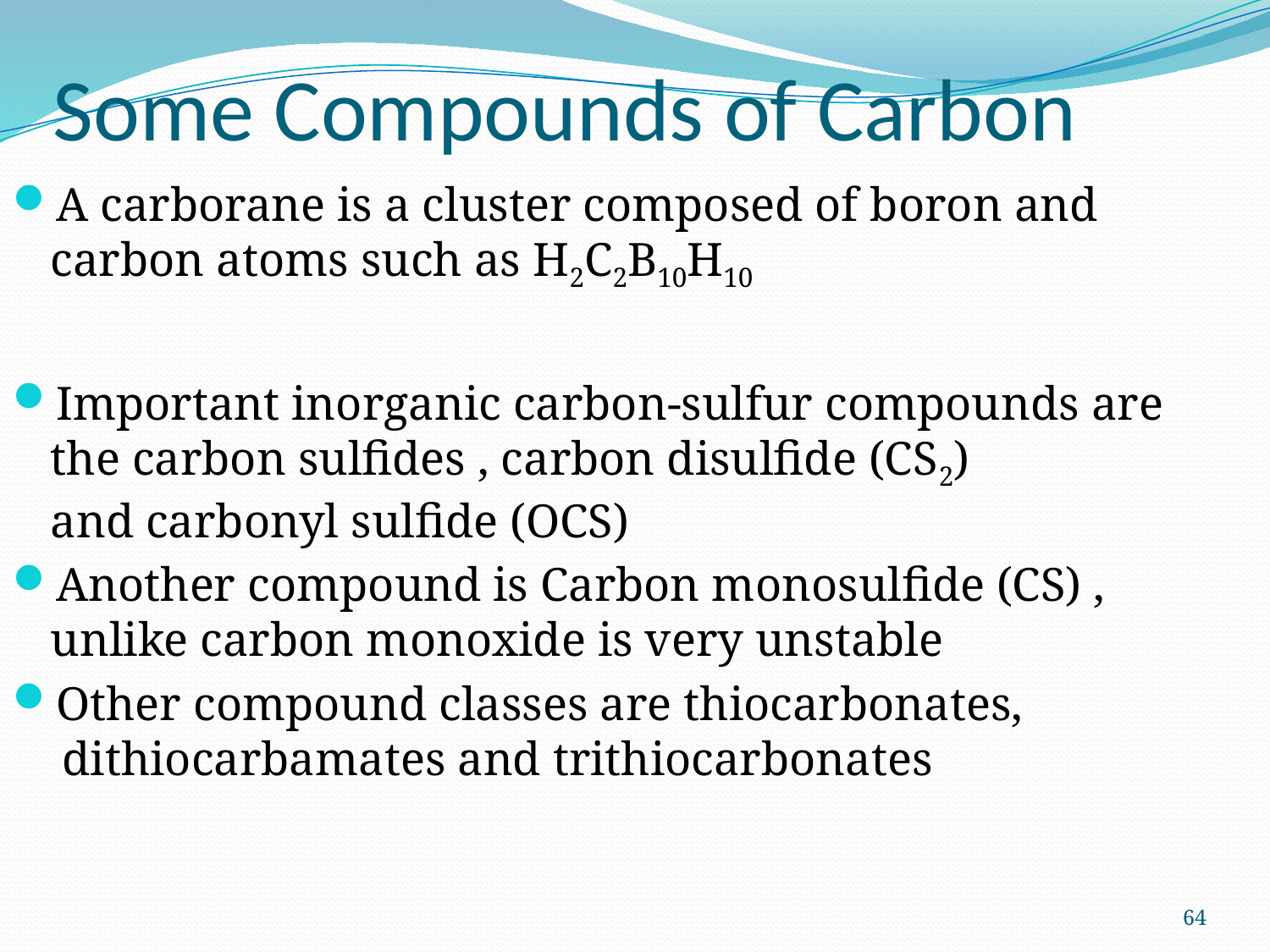

# Some Compounds of Carbon
A carborane is a cluster composed of boron and carbon atoms such as H2C2B10H10

Important inorganic carbon-sulfur compounds are the carbon sulfides , carbon disulfide (CS2) and carbonyl sulfide (OCS)
Another compound is Carbon monosulfide (CS) , unlike carbon monoxide is very unstable
Other compound classes are thiocarbonates,  dithiocarbamates and trithiocarbonates
64